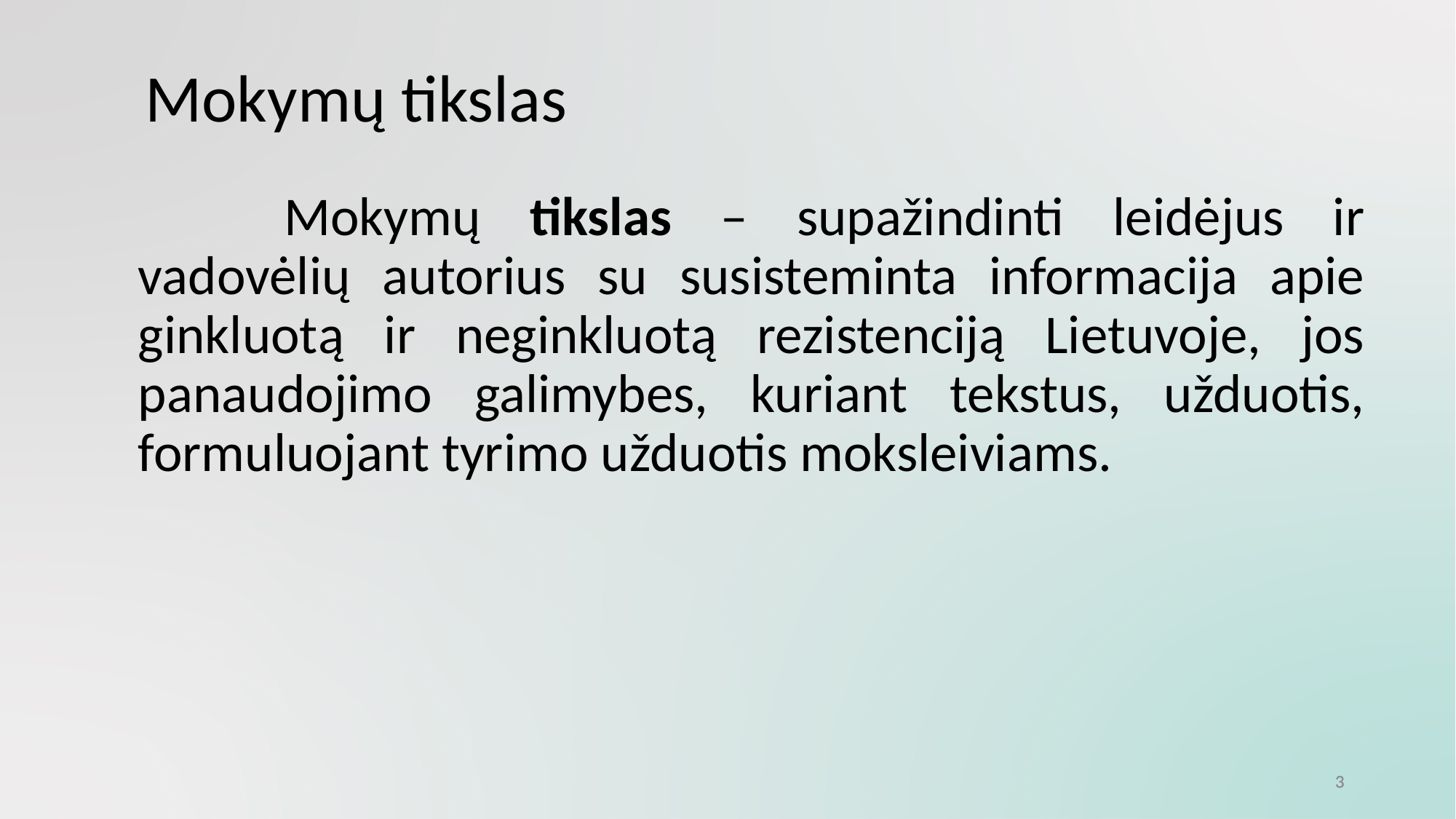

# Mokymų tikslas
	 	Mokymų tikslas – supažindinti leidėjus ir vadovėlių autorius su susisteminta informacija apie ginkluotą ir neginkluotą rezistenciją Lietuvoje, jos panaudojimo galimybes, kuriant tekstus, užduotis, formuluojant tyrimo užduotis moksleiviams.
3
3